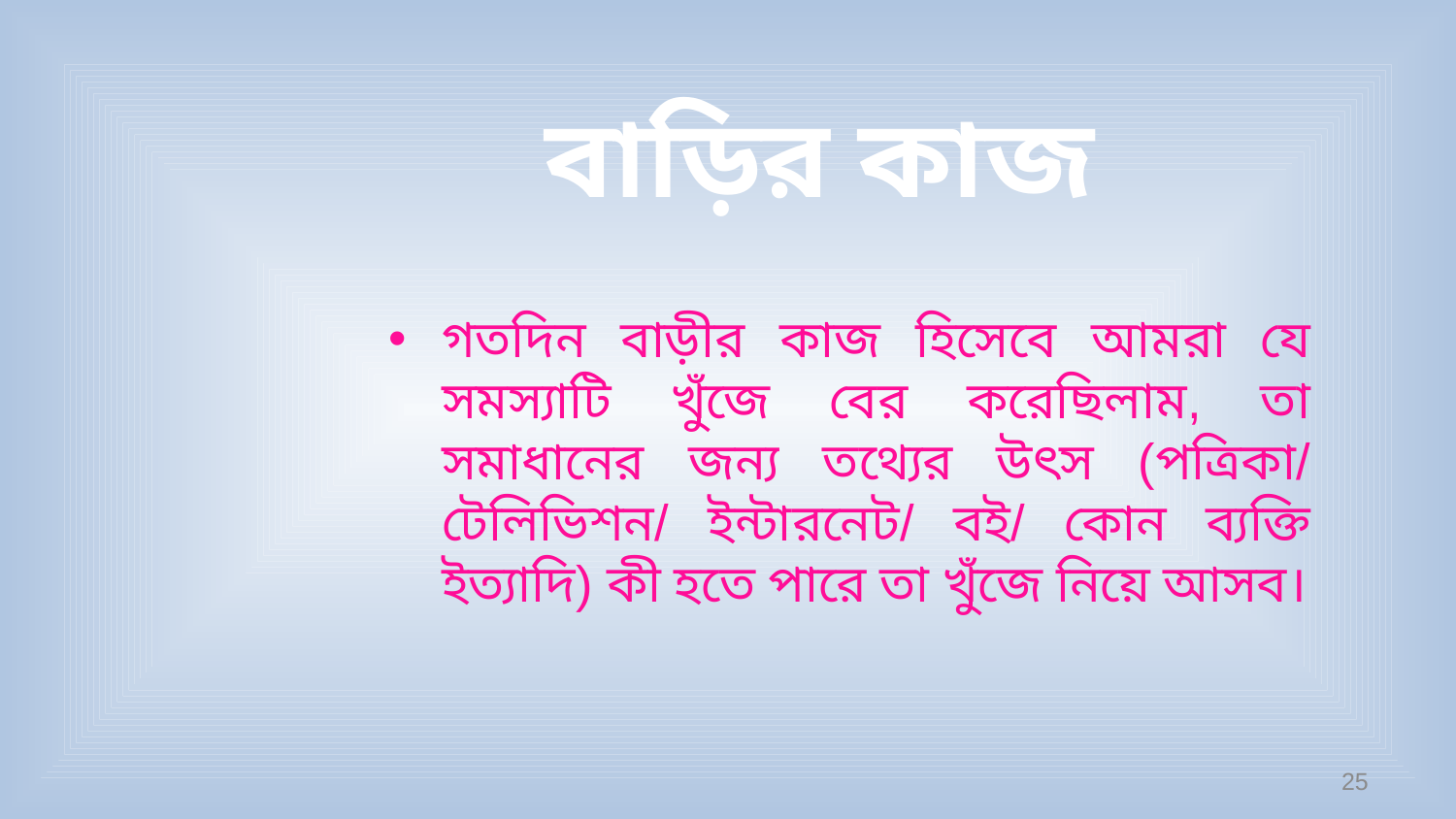

# বাড়ির কাজ
গতদিন বাড়ীর কাজ হিসেবে আমরা যে সমস্যাটি খুঁজে বের করেছিলাম, তা সমাধানের জন্য তথ্যের উৎস (পত্রিকা/ টেলিভিশন/ ইন্টারনেট/ বই/ কোন ব্যক্তি ইত্যাদি) কী হতে পারে তা খুঁজে নিয়ে আসব।
25